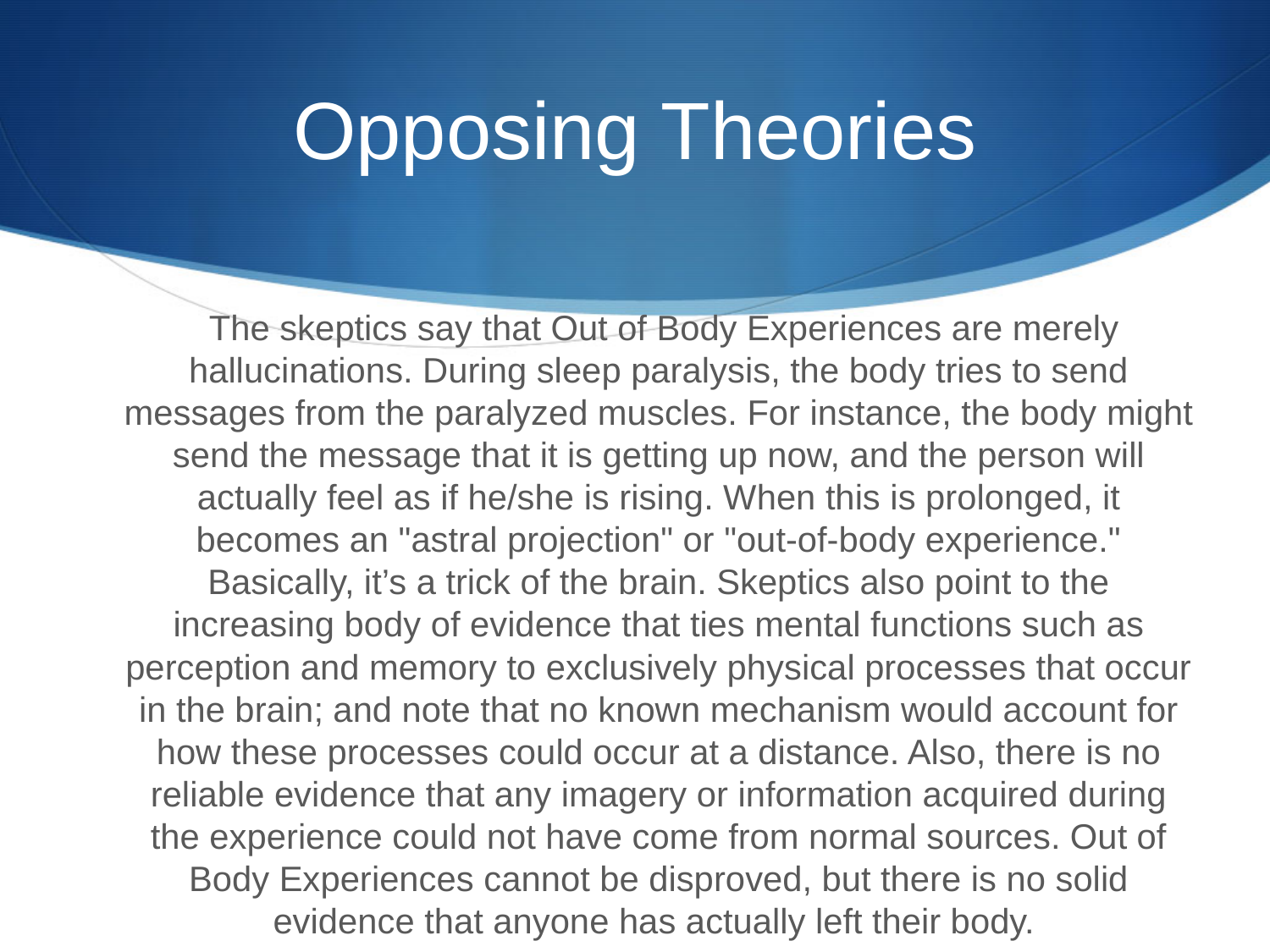

# Opposing Theories
      The skeptics say that Out of Body Experiences are merely hallucinations. During sleep paralysis, the body tries to send messages from the paralyzed muscles. For instance, the body might send the message that it is getting up now, and the person will actually feel as if he/she is rising. When this is prolonged, it becomes an "astral projection" or "out-of-body experience." Basically, it’s a trick of the brain. Skeptics also point to the increasing body of evidence that ties mental functions such as perception and memory to exclusively physical processes that occur in the brain; and note that no known mechanism would account for how these processes could occur at a distance. Also, there is no reliable evidence that any imagery or information acquired during the experience could not have come from normal sources. Out of Body Experiences cannot be disproved, but there is no solid evidence that anyone has actually left their body.